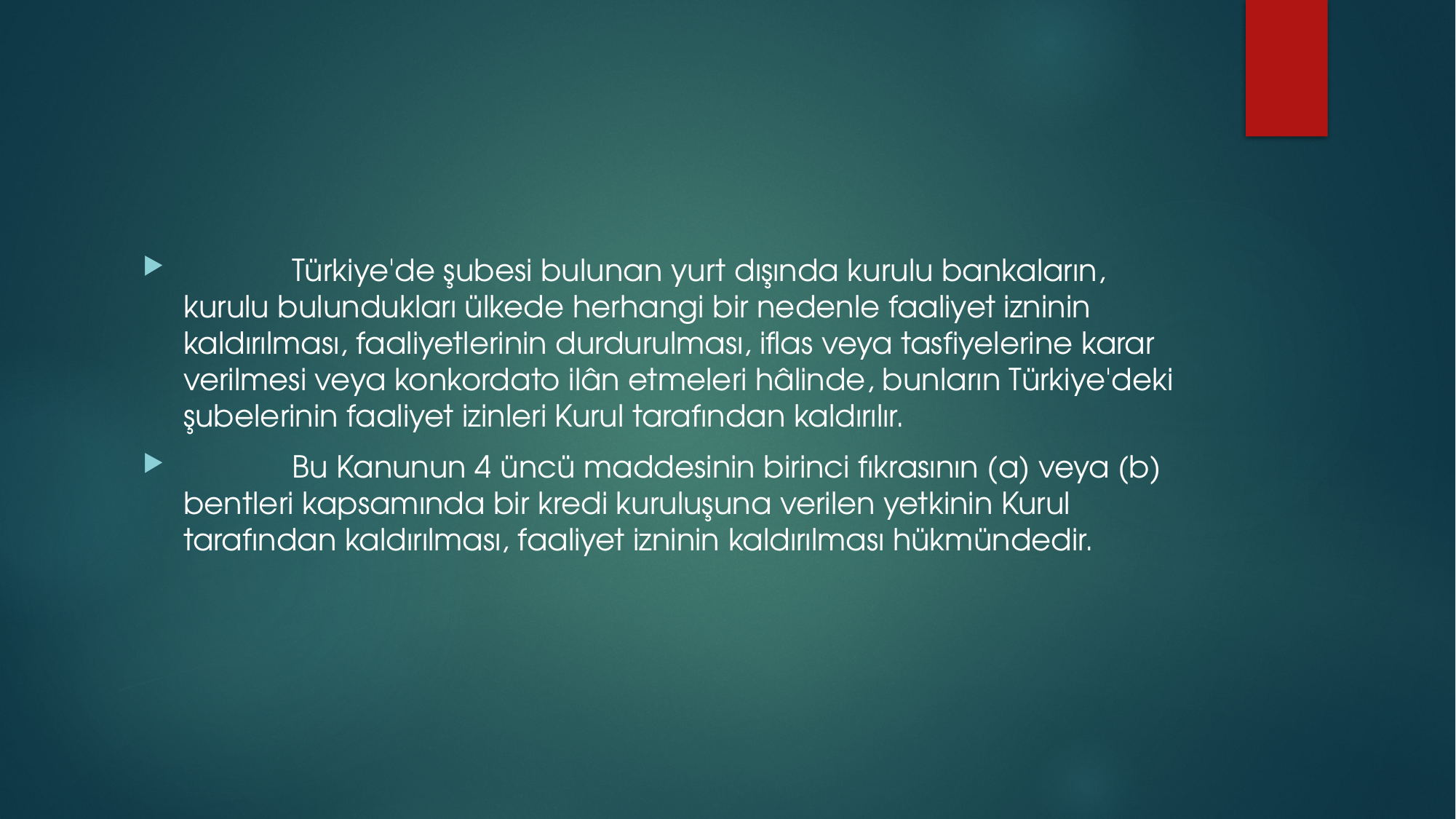

#
             Türkiye'de şubesi bulunan yurt dışında kurulu bankaların, kurulu bulundukları ülkede herhangi bir nedenle faaliyet izninin kaldırılması, faaliyetlerinin durdurulması, iflas veya tasfiyelerine karar verilmesi veya konkordato ilân etmeleri hâlinde, bunların Türkiye'deki şubelerinin faaliyet izinleri Kurul tarafından kaldırılır.
             Bu Kanunun 4 üncü maddesinin birinci fıkrasının (a) veya (b) bentleri kapsamında bir kredi kuruluşuna verilen yetkinin Kurul tarafından kaldırılması, faaliyet izninin kaldırılması hükmündedir.